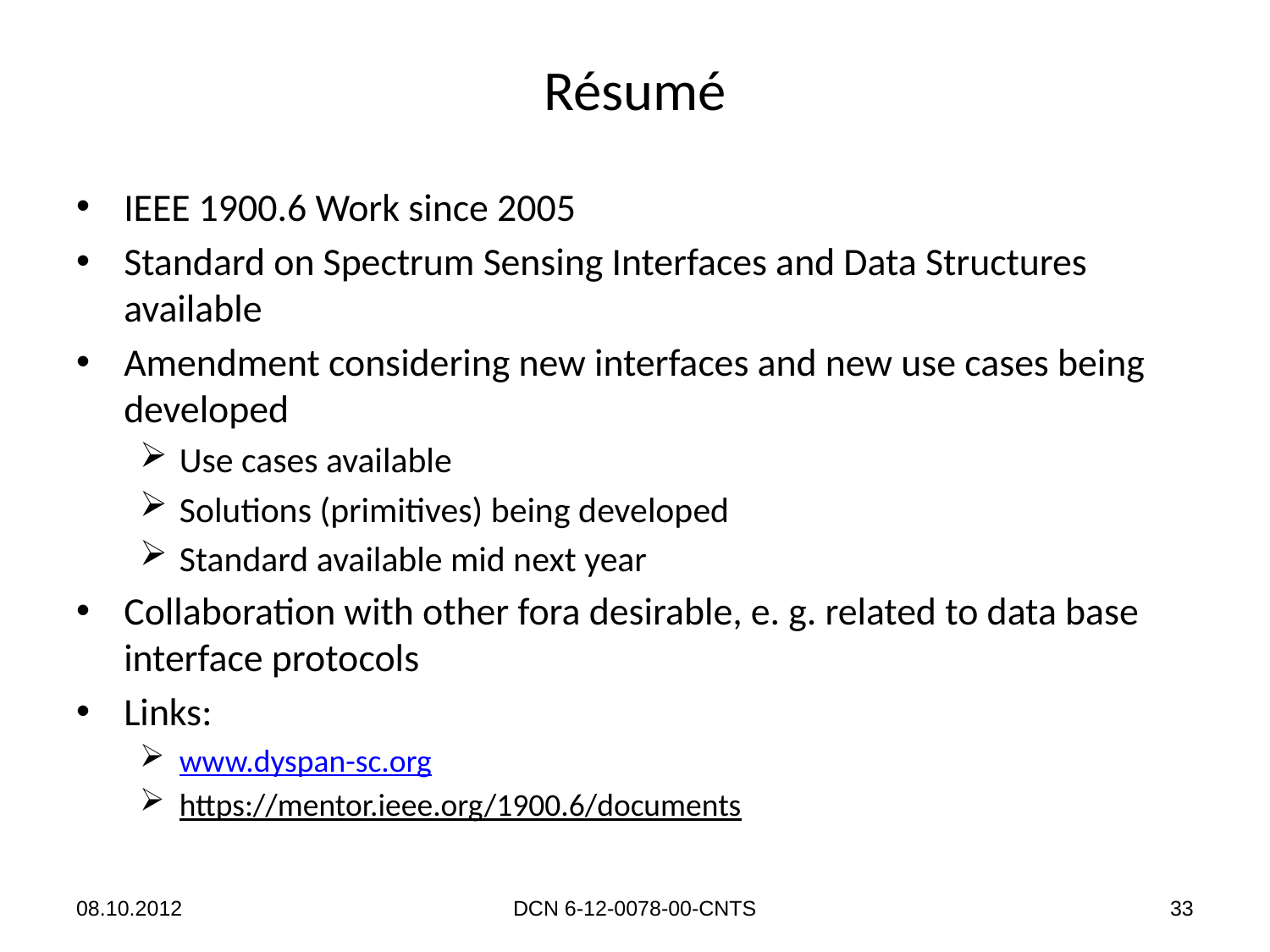

# Résumé
IEEE 1900.6 Work since 2005
Standard on Spectrum Sensing Interfaces and Data Structures available
Amendment considering new interfaces and new use cases being developed
Use cases available
Solutions (primitives) being developed
Standard available mid next year
Collaboration with other fora desirable, e. g. related to data base interface protocols
Links:
www.dyspan-sc.org
https://mentor.ieee.org/1900.6/documents
08.10.2012
DCN 6-12-0078-00-CNTS
33